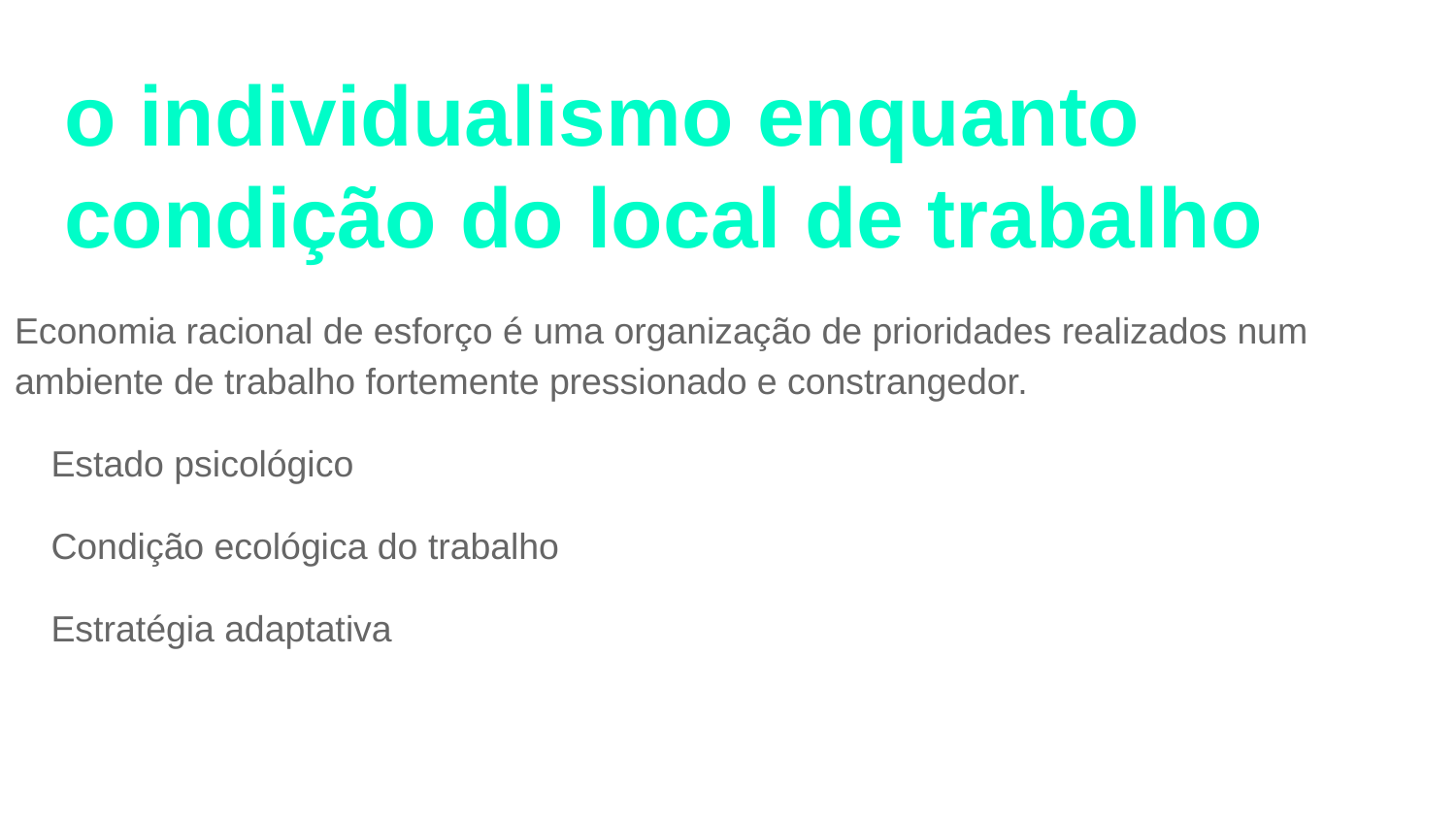

# o individualismo enquanto condição do local de trabalho
Economia racional de esforço é uma organização de prioridades realizados num ambiente de trabalho fortemente pressionado e constrangedor.
Estado psicológico
Condição ecológica do trabalho
Estratégia adaptativa